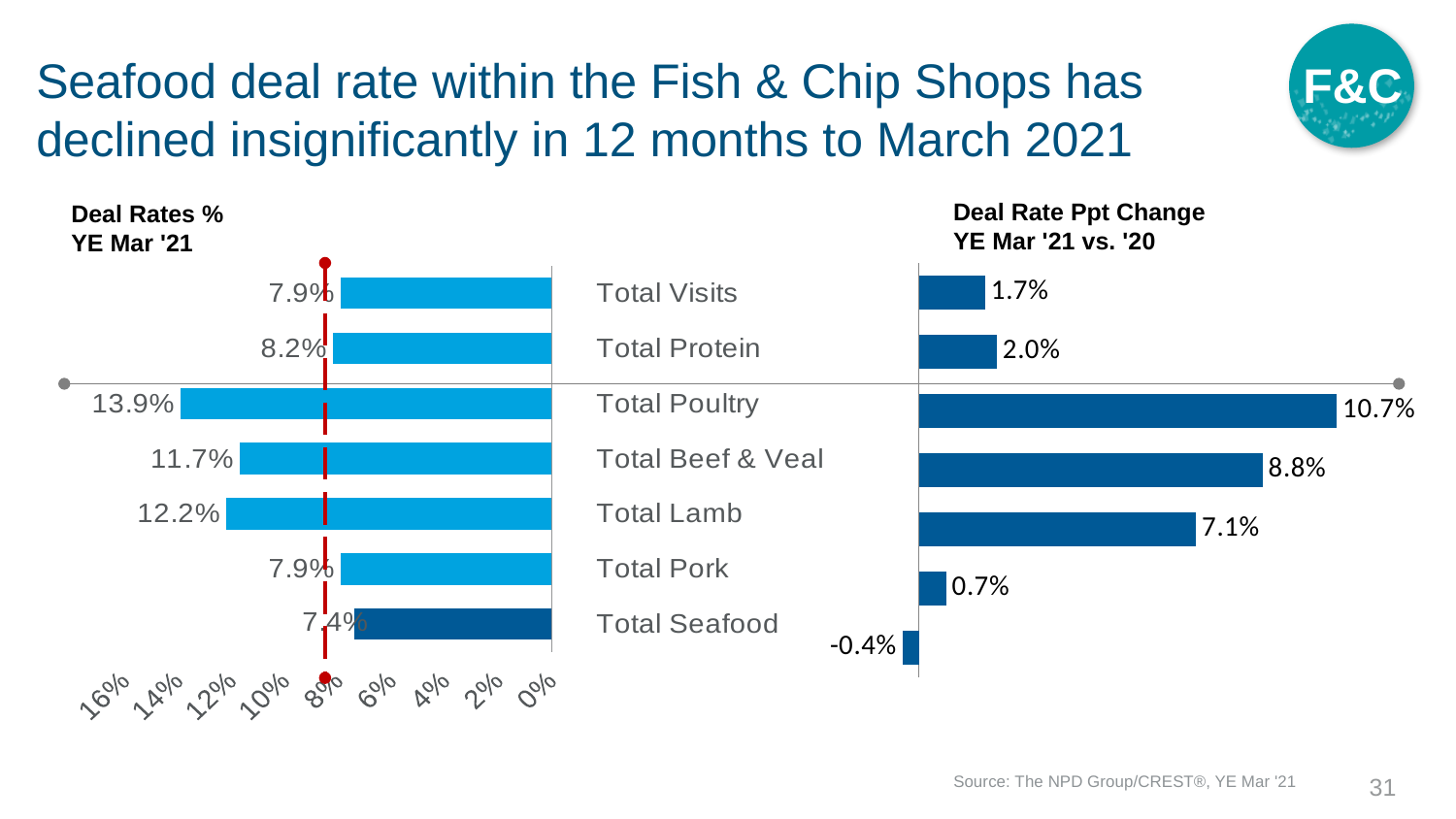

F&C
# Seafood deal rate within the Fish & Chip Shops has declined insignificantly in 12 months to March 2021
Deal Rate Ppt Change
YE Mar '21 vs. '20
Deal Rates %
YE Mar '21

### Chart

| Category | Avg Tckts |
|---|---|
|     Total Visits | 0.079 |
|     Total Protein | 0.08199999999999999 |
|     Total Poultry | 0.139 |
|     Total Beef & Veal | 0.11699999999999999 |
|     Total Lamb | 0.122 |
|     Total Pork | 0.079 |
|     Total Seafood | 0.07400000000000001 |

### Chart

| Category | Deal Rt Chg |
|---|---|
|     Total Visits | 0.017 |
|     Total Protein | 0.01999999999999999 |
|     Total Poultry | 0.107 |
|     Total Beef & Veal | 0.088 |
|     Total Lamb | 0.071 |
|     Total Pork | 0.007000000000000002 |
|     Total Seafood | -0.003999999999999995 |
Source: The NPD Group/CREST®, YE Mar '21
31